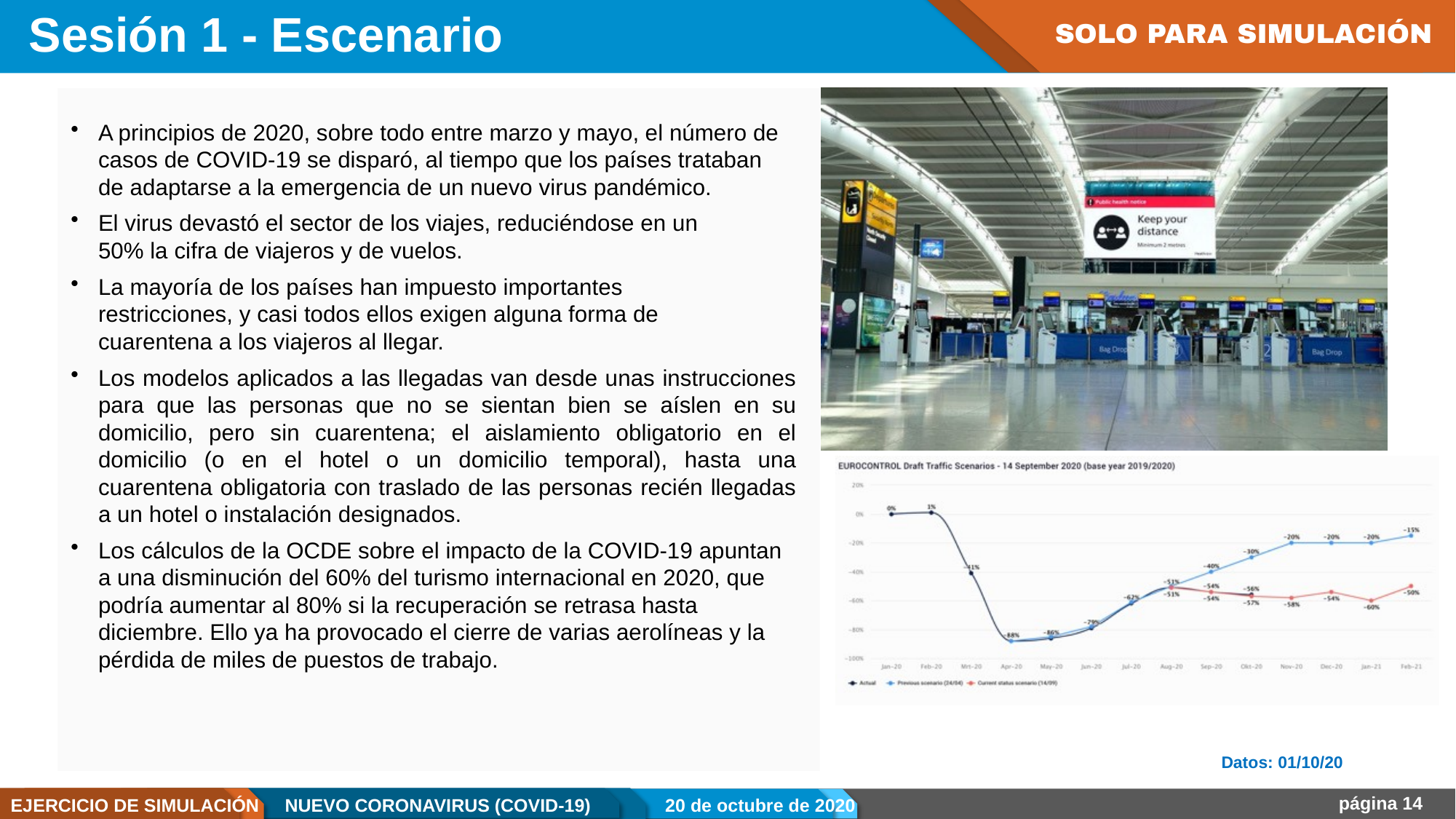

SOLO PARA SIMULACIÓN
# Sesión 1 - Escenario

A principios de 2020, sobre todo entre marzo y mayo, el número de casos de COVID-19 se disparó, al tiempo que los países trataban de adaptarse a la emergencia de un nuevo virus pandémico.
El virus devastó el sector de los viajes, reduciéndose en un 50% la cifra de viajeros y de vuelos.
La mayoría de los países han impuesto importantes restricciones, y casi todos ellos exigen alguna forma de cuarentena a los viajeros al llegar.
Los modelos aplicados a las llegadas van desde unas instrucciones para que las personas que no se sientan bien se aíslen en su domicilio, pero sin cuarentena; el aislamiento obligatorio en el domicilio (o en el hotel o un domicilio temporal), hasta una cuarentena obligatoria con traslado de las personas recién llegadas a un hotel o instalación designados.
Los cálculos de la OCDE sobre el impacto de la COVID-19 apuntan a una disminución del 60% del turismo internacional en 2020, que podría aumentar al 80% si la recuperación se retrasa hasta diciembre. Ello ya ha provocado el cierre de varias aerolíneas y la pérdida de miles de puestos de trabajo.

Datos: 01/10/20

página 14
EJERCICIO DE SIMULACIÓN
NUEVO CORONAVIRUS (COVID-19)
20 de octubre de 2020